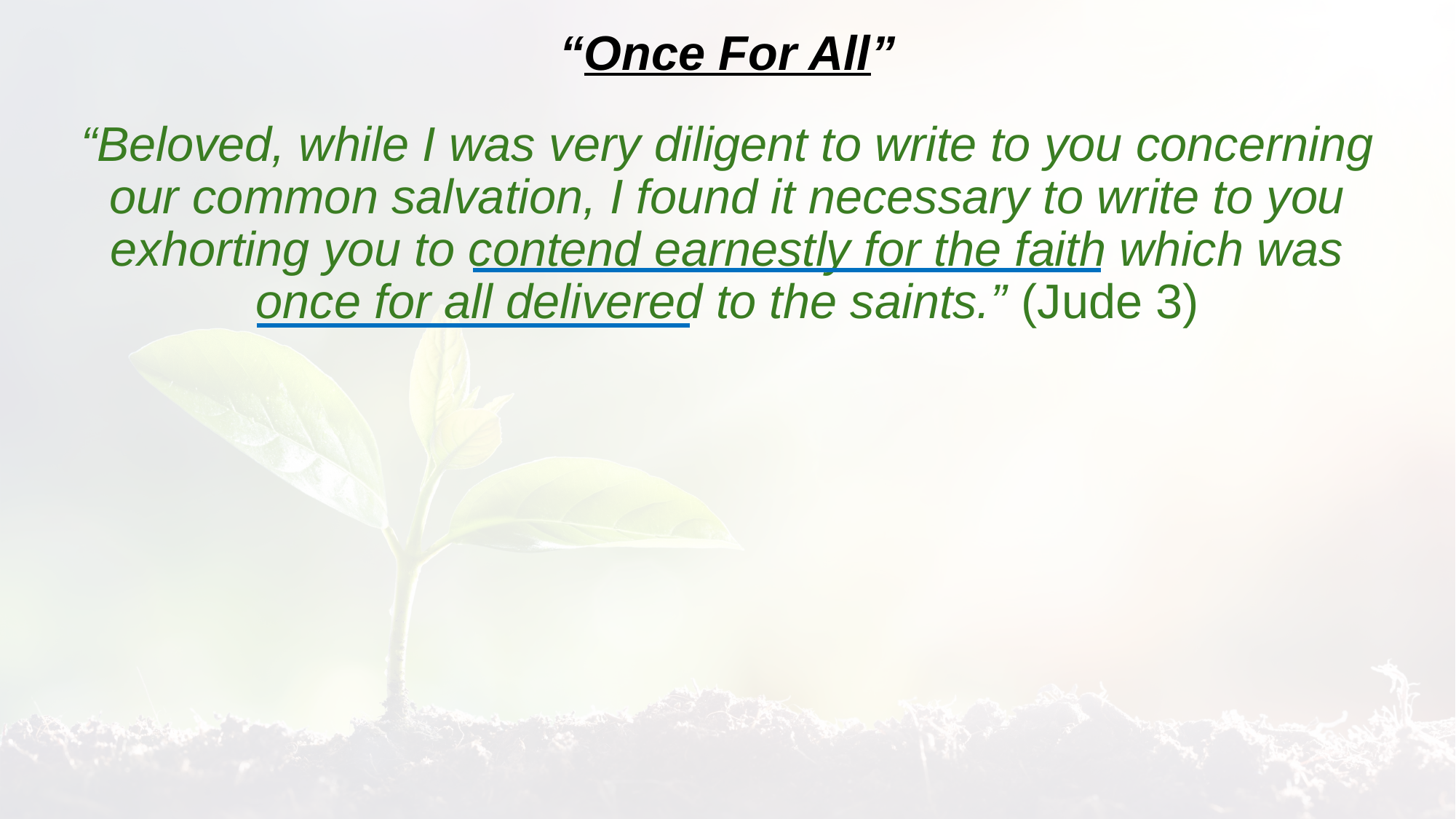

“Once For All”
# “Beloved, while I was very diligent to write to you concerning our common salvation, I found it necessary to write to you exhorting you to contend earnestly for the faith which was once for all delivered to the saints.” (Jude 3)
11